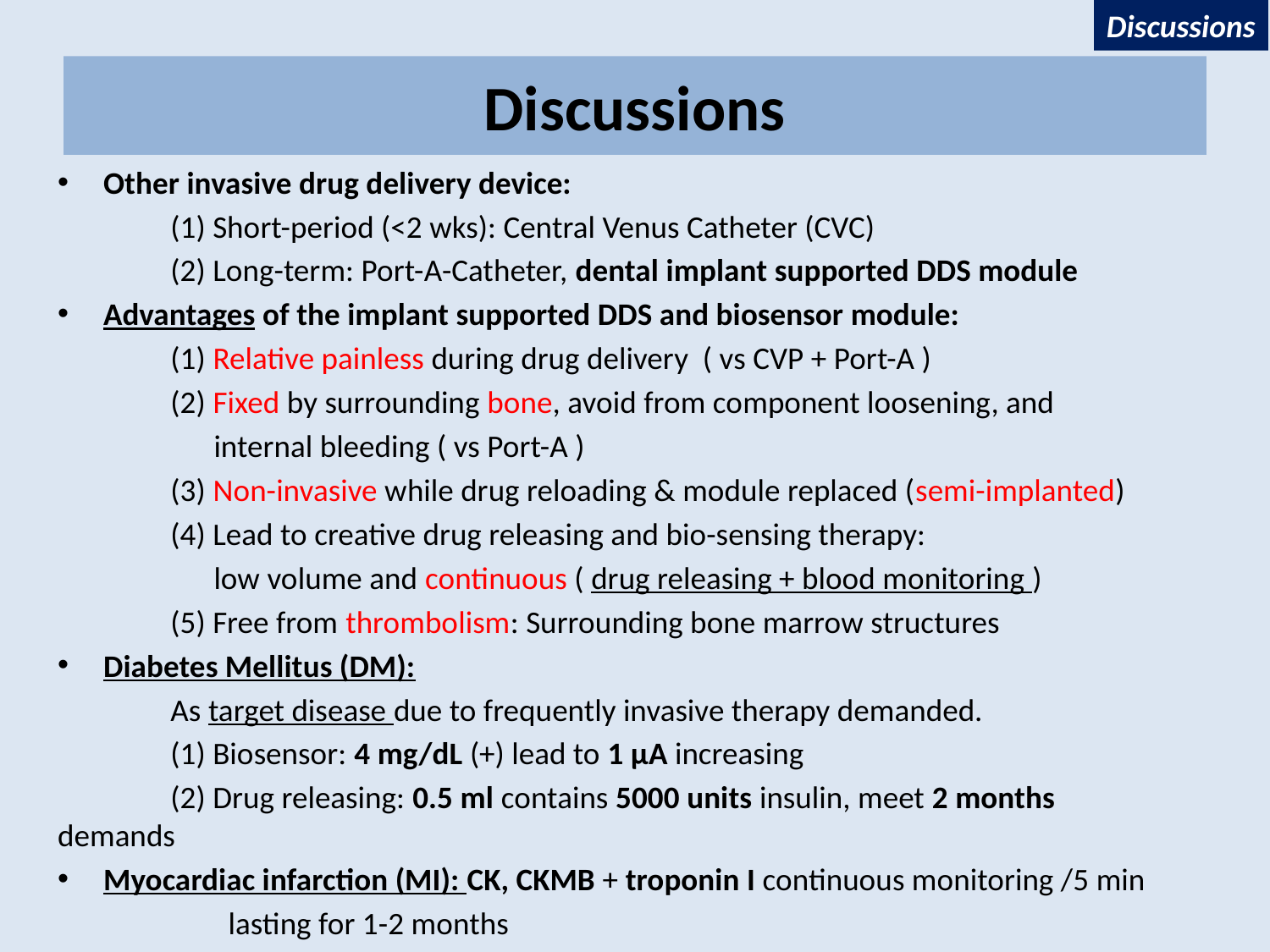

Discussions
# Discussions
Other invasive drug delivery device:
	(1) Short-period (<2 wks): Central Venus Catheter (CVC)
	(2) Long-term: Port-A-Catheter, dental implant supported DDS module
Advantages of the implant supported DDS and biosensor module:
	(1) Relative painless during drug delivery  ( vs CVP + Port-A )
	(2) Fixed by surrounding bone, avoid from component loosening, and
	      internal bleeding ( vs Port-A )
	(3) Non-invasive while drug reloading & module replaced (semi-implanted)
	(4) Lead to creative drug releasing and bio-sensing therapy:
	      low volume and continuous ( drug releasing + blood monitoring )
	(5) Free from thrombolism: Surrounding bone marrow structures
Diabetes Mellitus (DM):
	As target disease due to frequently invasive therapy demanded.
	(1) Biosensor: 4 mg/dL (+) lead to 1 μA increasing
	(2) Drug releasing: 0.5 ml contains 5000 units insulin, meet 2 months 	  	      demands
Myocardiac infarction (MI): CK, CKMB + troponin I continuous monitoring /5 min
			        lasting for 1-2 months